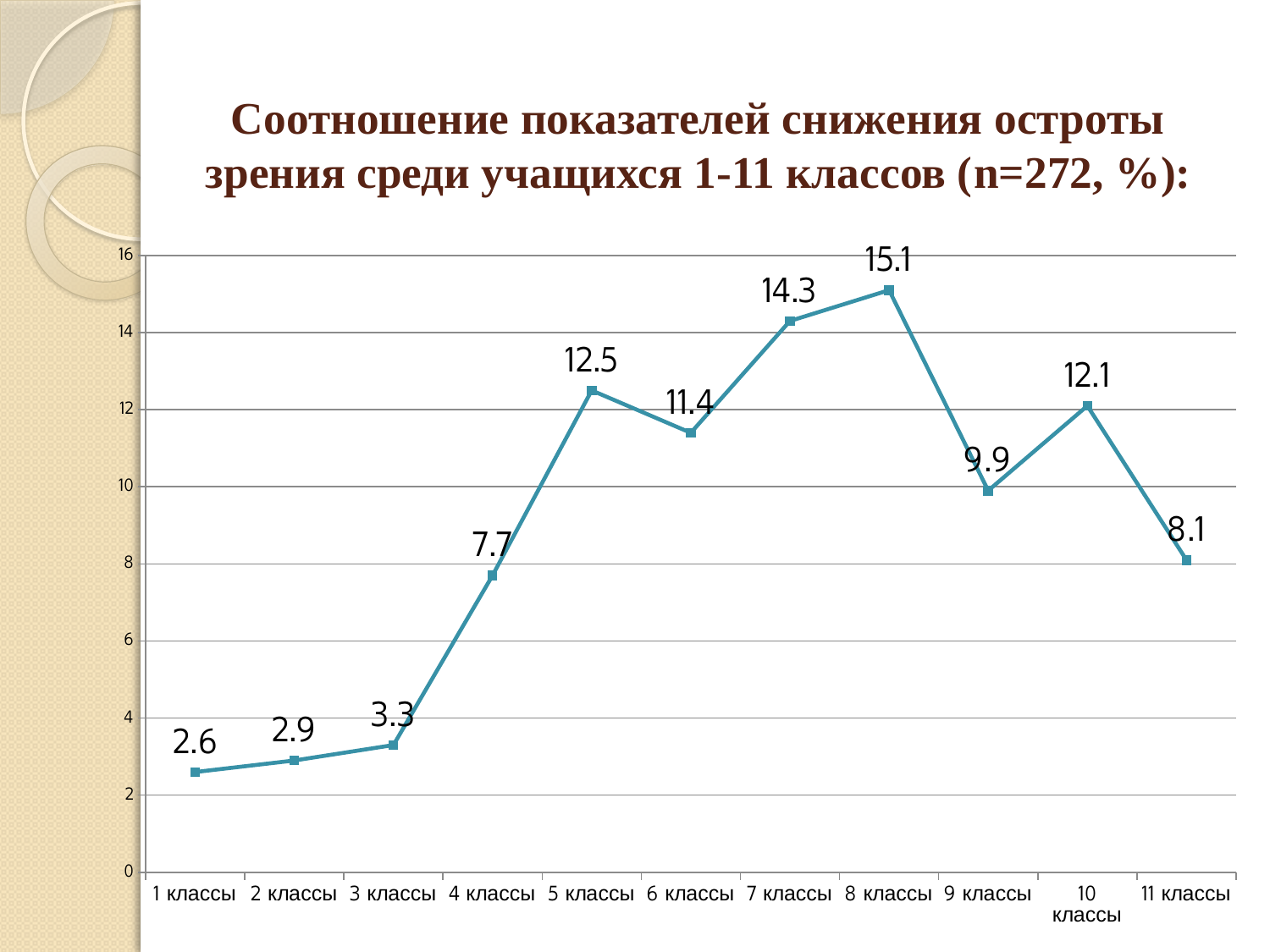

# Соотношение показателей снижения остроты зрения среди учащихся 1-11 классов (n=272, %):

### Chart

| Category | Снижение зрения |
|---|---|
| 1 классы | 2.6 |
| 2 классы | 2.9 |
| 3 классы | 3.3 |
| 4 классы | 7.7 |
| 5 классы | 12.5 |
| 6 классы | 11.4 |
| 7 классы | 14.3 |
| 8 классы | 15.1 |
| 9 классы | 9.9 |
| 10 классы | 12.1 |
| 11 классы | 8.1 |